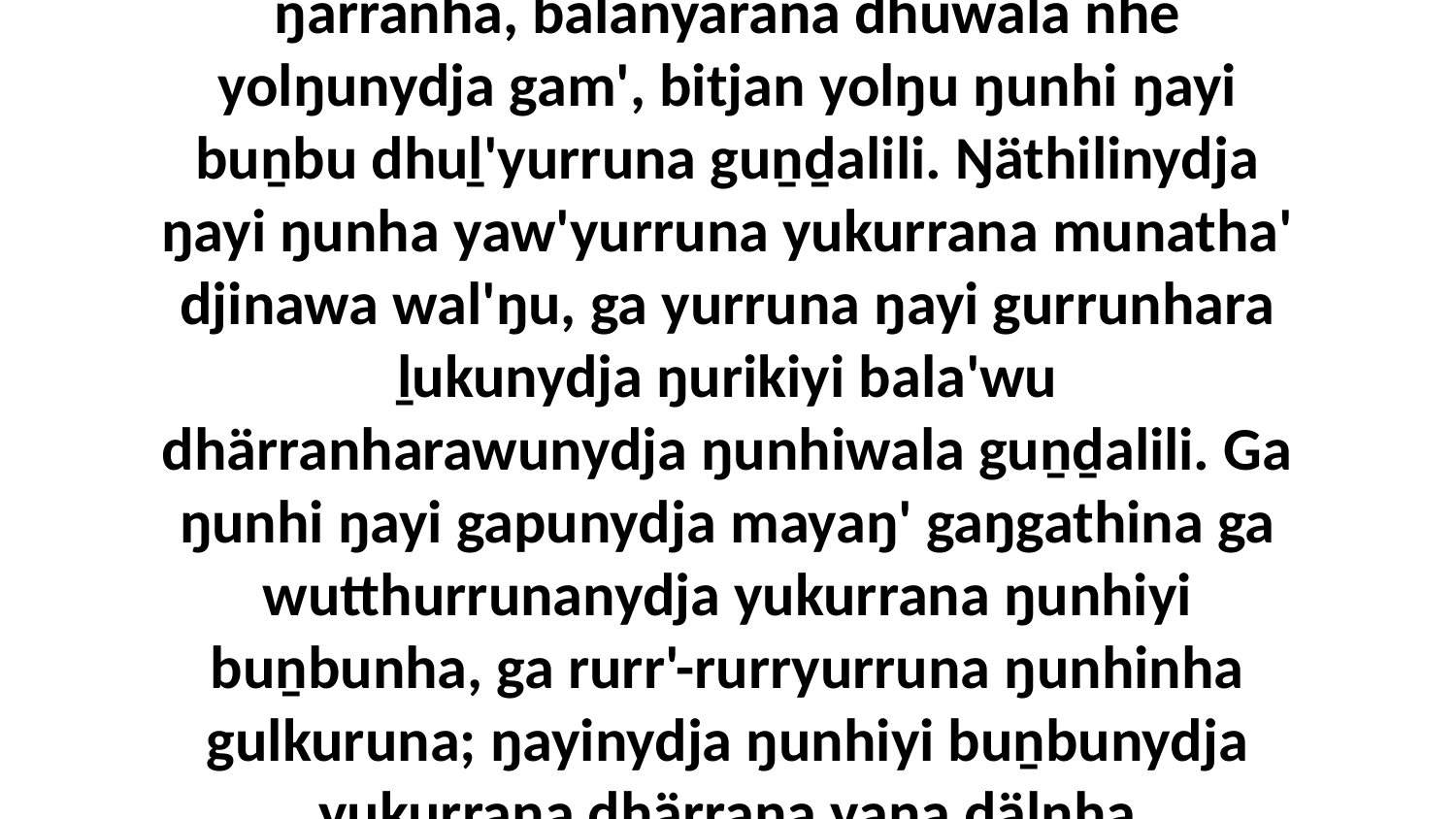

47-48 “Yo, ŋuli nhe yurru marrtji galkithirrinydja wal'ŋu ŋarrakala ga mäkiri'-witjundja ŋarraku ga märrama dhäruktja ŋarranha, balanyarana dhuwala nhe yolŋunydja gam', bitjan yolŋu ŋunhi ŋayi buṉbu dhuḻ'yurruna guṉḏalili. Ŋäthilinydja ŋayi ŋunha yaw'yurruna yukurrana munatha' djinawa wal'ŋu, ga yurruna ŋayi gurrunhara ḻukunydja ŋurikiyi bala'wu dhärranharawunydja ŋunhiwala guṉḏalili. Ga ŋunhi ŋayi gapunydja mayaŋ' gaŋgathina ga wutthurrunanydja yukurrana ŋunhiyi buṉbunha, ga rurr'-rurryurruna ŋunhinha gulkuruna; ŋayinydja ŋunhiyi buṉbunydja yukurrana dhärrana yana ḏälnha mukthurrunana, yakana ŋayi wingil'-wingilyurruna, liŋgu ŋayi djäma ŋunhiyinydja buṉbunha ŋamathaŋala wal'ŋu dhika yana.